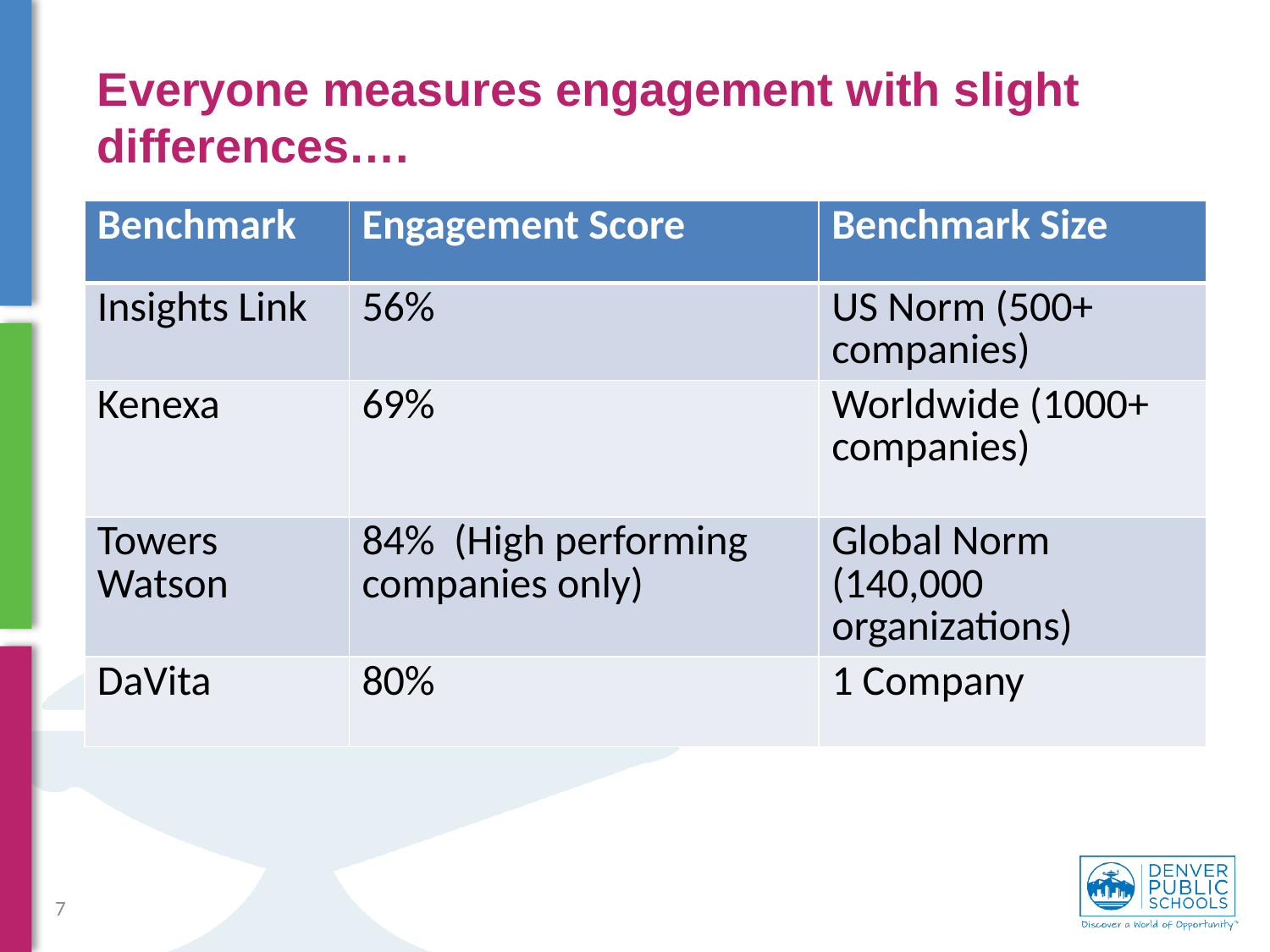

Everyone measures engagement with slight differences….
| Benchmark | Engagement Score | Benchmark Size |
| --- | --- | --- |
| Insights Link | 56% | US Norm (500+ companies) |
| Kenexa | 69% | Worldwide (1000+ companies) |
| Towers Watson | 84% (High performing companies only) | Global Norm (140,000 organizations) |
| DaVita | 80% | 1 Company |
7